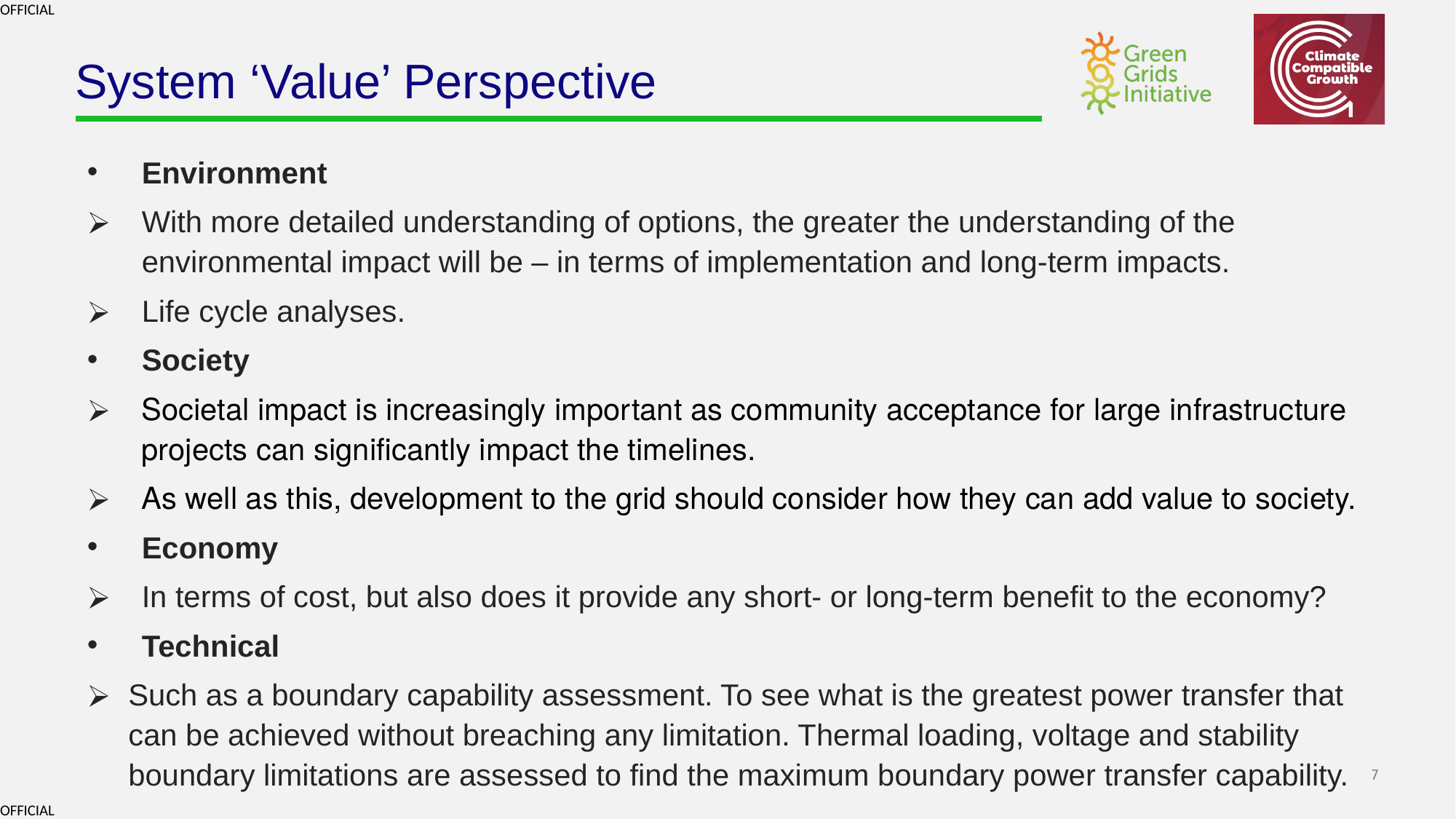

# System ‘Value’ Perspective
Environment
With more detailed understanding of options, the greater the understanding of the environmental impact will be – in terms of implementation and long-term impacts.
Life cycle analyses.
Society
Societal impact is increasingly important as community acceptance for large infrastructure projects can significantly impact the timelines.
As well as this, development to the grid should consider how they can add value to society.
Economy
In terms of cost, but also does it provide any short- or long-term benefit to the economy?
Technical
Such as a boundary capability assessment. To see what is the greatest power transfer that can be achieved without breaching any limitation. Thermal loading, voltage and stability boundary limitations are assessed to find the maximum boundary power transfer capability.